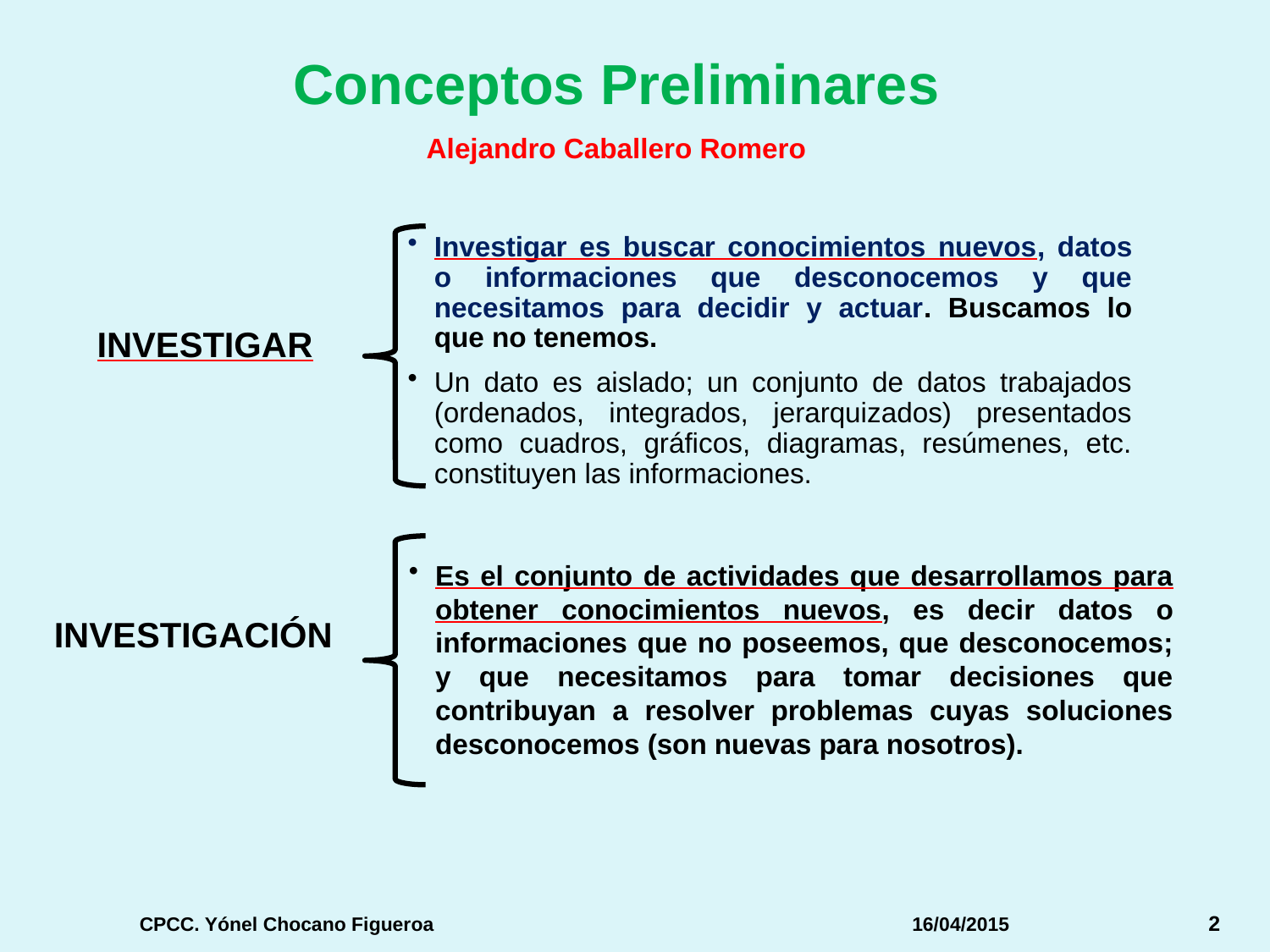

Conceptos Preliminares
Alejandro Caballero Romero

Investigar es buscar conocimientos nuevos, datos o informaciones que desconocemos y que necesitamos para decidir y actuar. Buscamos lo que no tenemos.
Un dato es aislado; un conjunto de datos trabajados (ordenados, integrados, jerarquizados) presentados como cuadros, gráficos, diagramas, resúmenes, etc. constituyen las informaciones.
INVESTIGAR

Es el conjunto de actividades que desarrollamos para obtener conocimientos nuevos, es decir datos o informaciones que no poseemos, que desconocemos; y que necesitamos para tomar decisiones que contribuyan a resolver problemas cuyas soluciones desconocemos (son nuevas para nosotros).
INVESTIGACIÓN
CPCC. Yónel Chocano Figueroa
16/04/2015
2